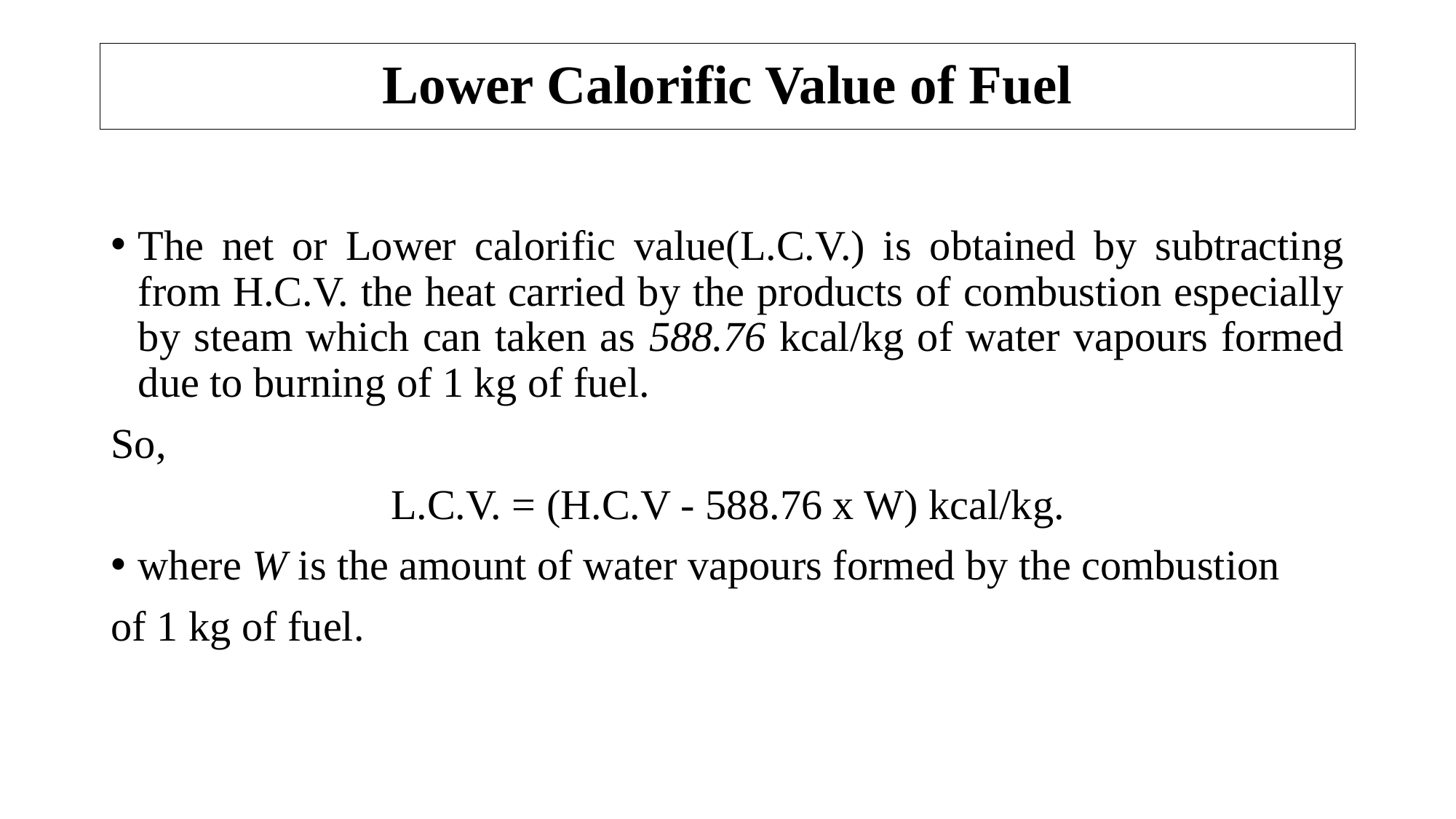

# Lower Calorific Value of Fuel
The net or Lower calorific value(L.C.V.) is obtained by subtracting from H.C.V. the heat carried by the products of combustion especially by steam which can taken as 588.76 kcal/kg of water vapours formed due to burning of 1 kg of fuel.
So,
L.C.V. = (H.C.V - 588.76 x W) kcal/kg.
where W is the amount of water vapours formed by the combustion
of 1 kg of fuel.